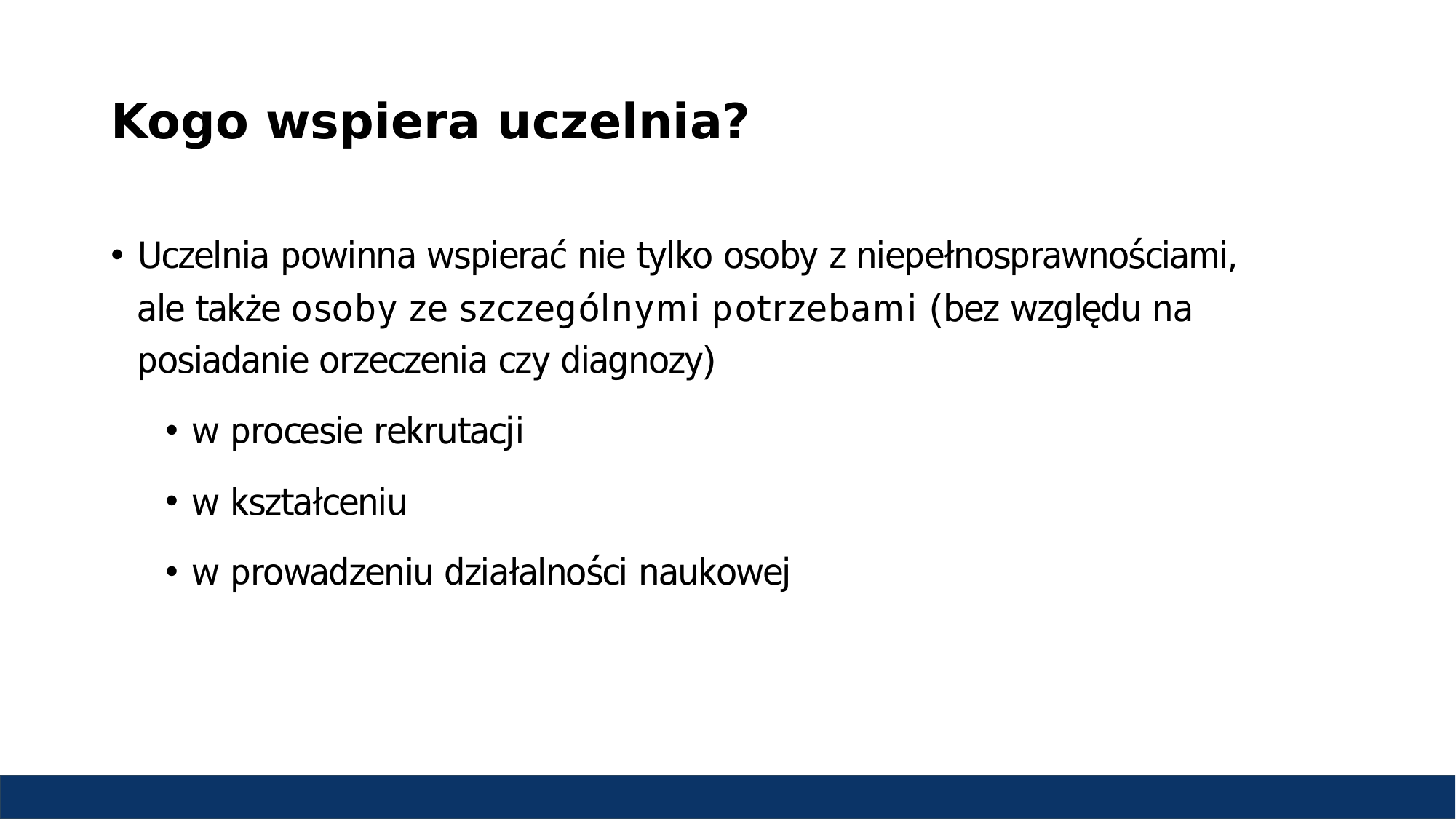

# Kogo wspiera uczelnia?
Uczelnia powinna wspierać nie tylko osoby z niepełnosprawnościami, ale także osoby ze szczególnymi potrzebami (bez względu na posiadanie orzeczenia czy diagnozy)
w procesie rekrutacji
w kształceniu
w prowadzeniu działalności naukowej